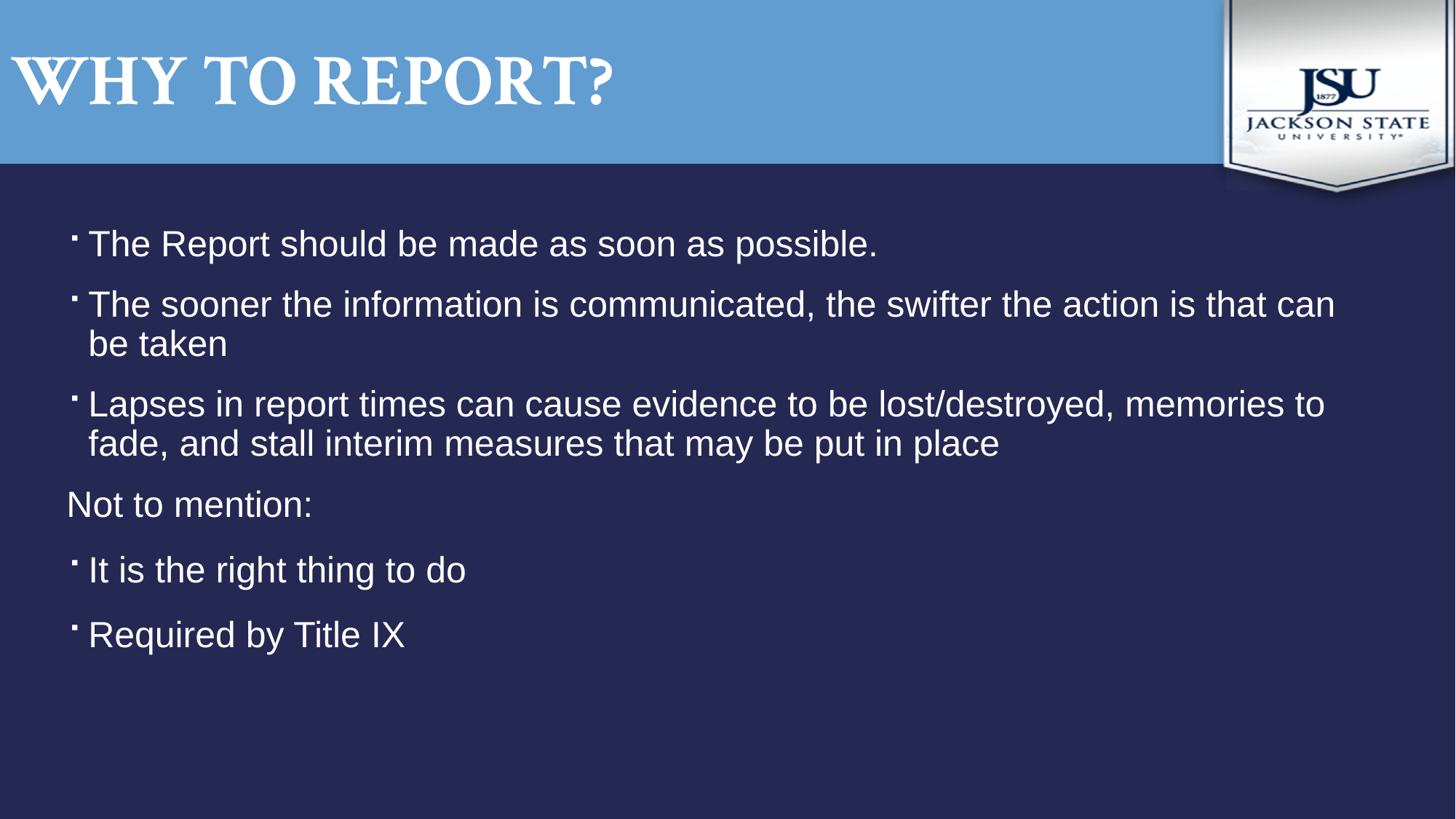

# Why to report?
The Report should be made as soon as possible.
The sooner the information is communicated, the swifter the action is that can be taken
Lapses in report times can cause evidence to be lost/destroyed, memories to fade, and stall interim measures that may be put in place
Not to mention:
It is the right thing to do
Required by Title IX